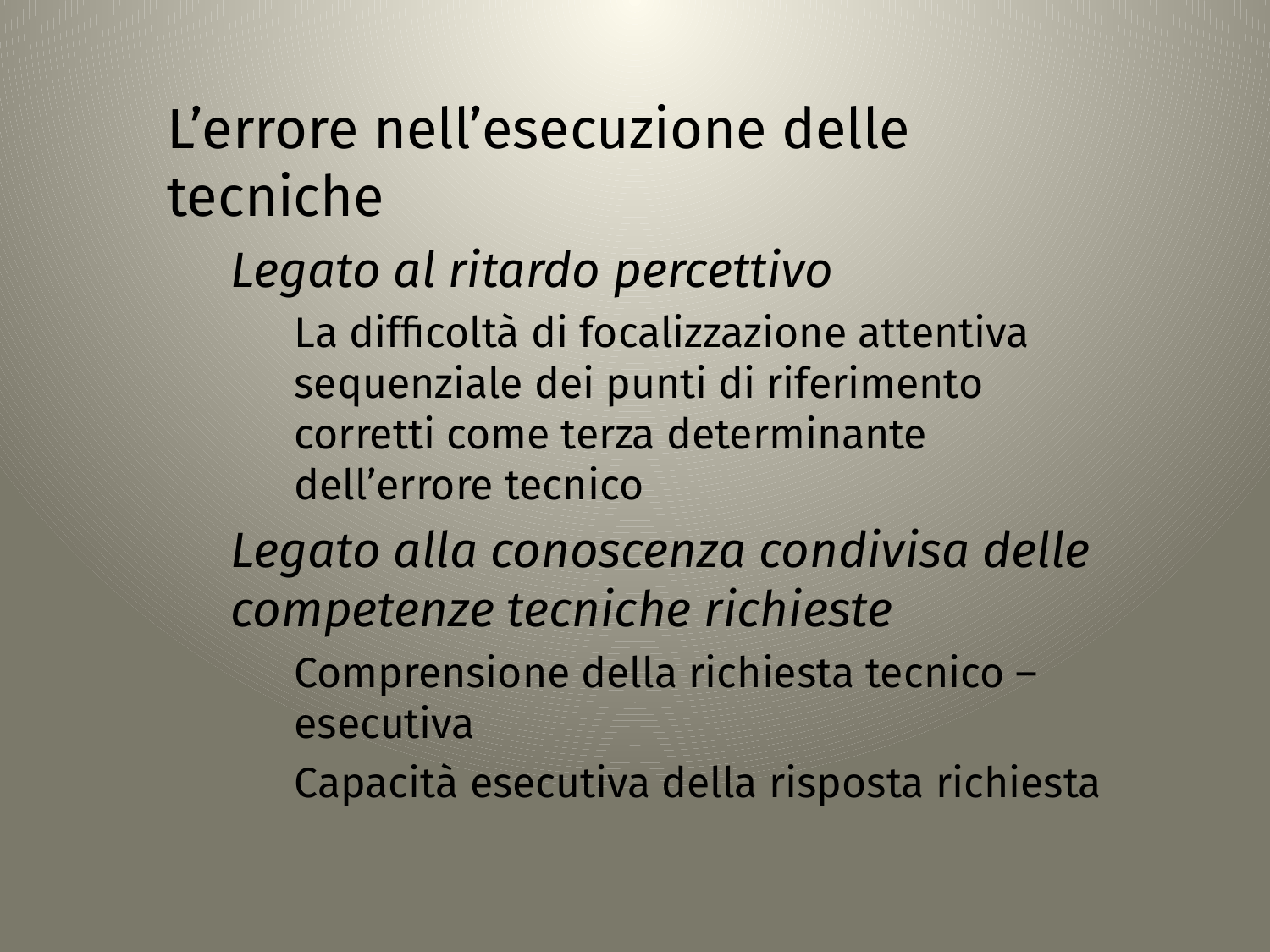

L’errore nell’esecuzione delle tecniche
Legato al ritardo percettivo
La difficoltà di focalizzazione attentiva sequenziale dei punti di riferimento corretti come terza determinante dell’errore tecnico
Legato alla conoscenza condivisa delle competenze tecniche richieste
Comprensione della richiesta tecnico – esecutiva
Capacità esecutiva della risposta richiesta